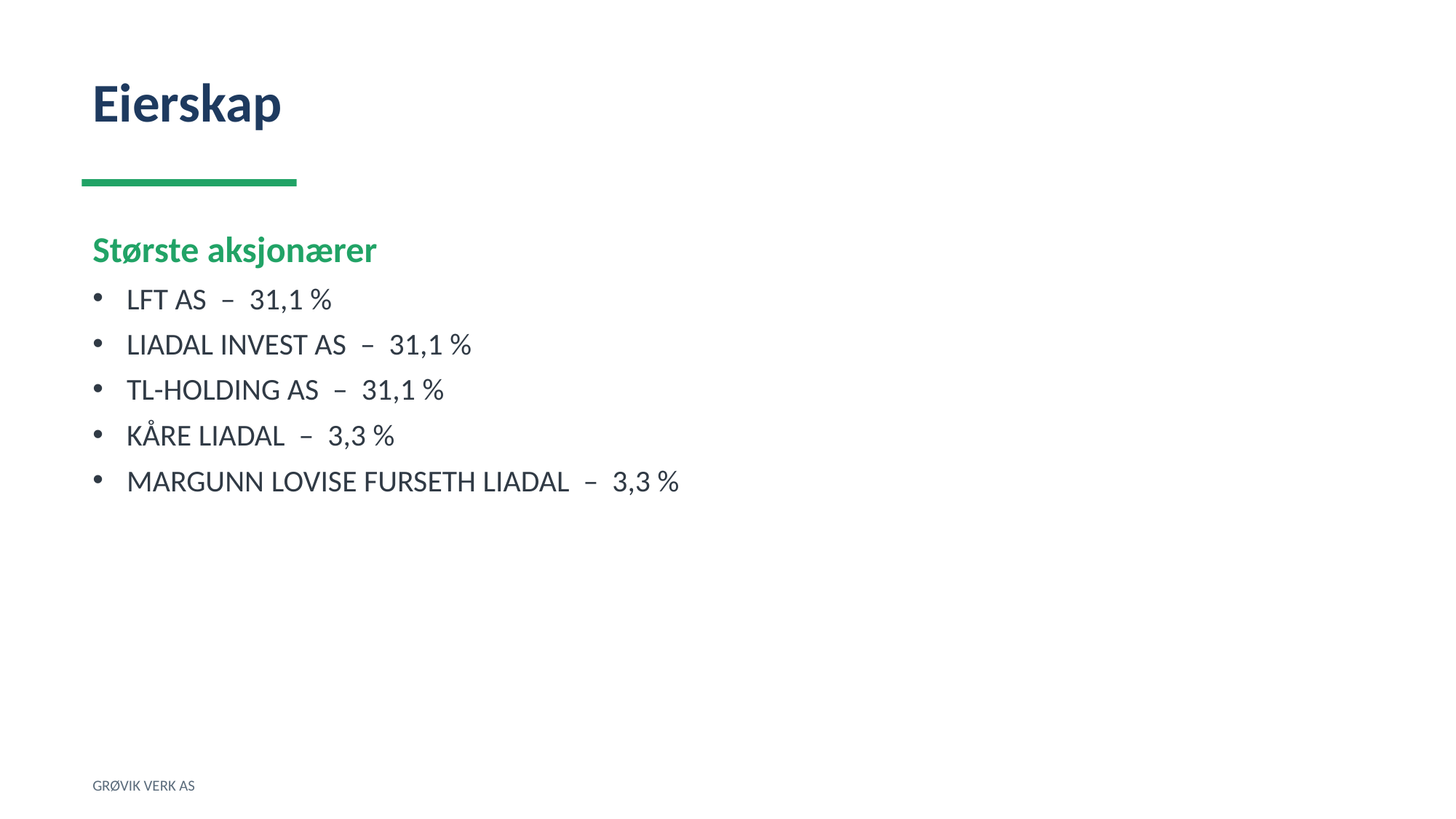

Eierskap

Største aksjonærer
LFT AS  –  31,1 %
LIADAL INVEST AS  –  31,1 %
TL-HOLDING AS  –  31,1 %
KÅRE LIADAL  –  3,3 %
MARGUNN LOVISE FURSETH LIADAL  –  3,3 %
GRØVIK VERK AS